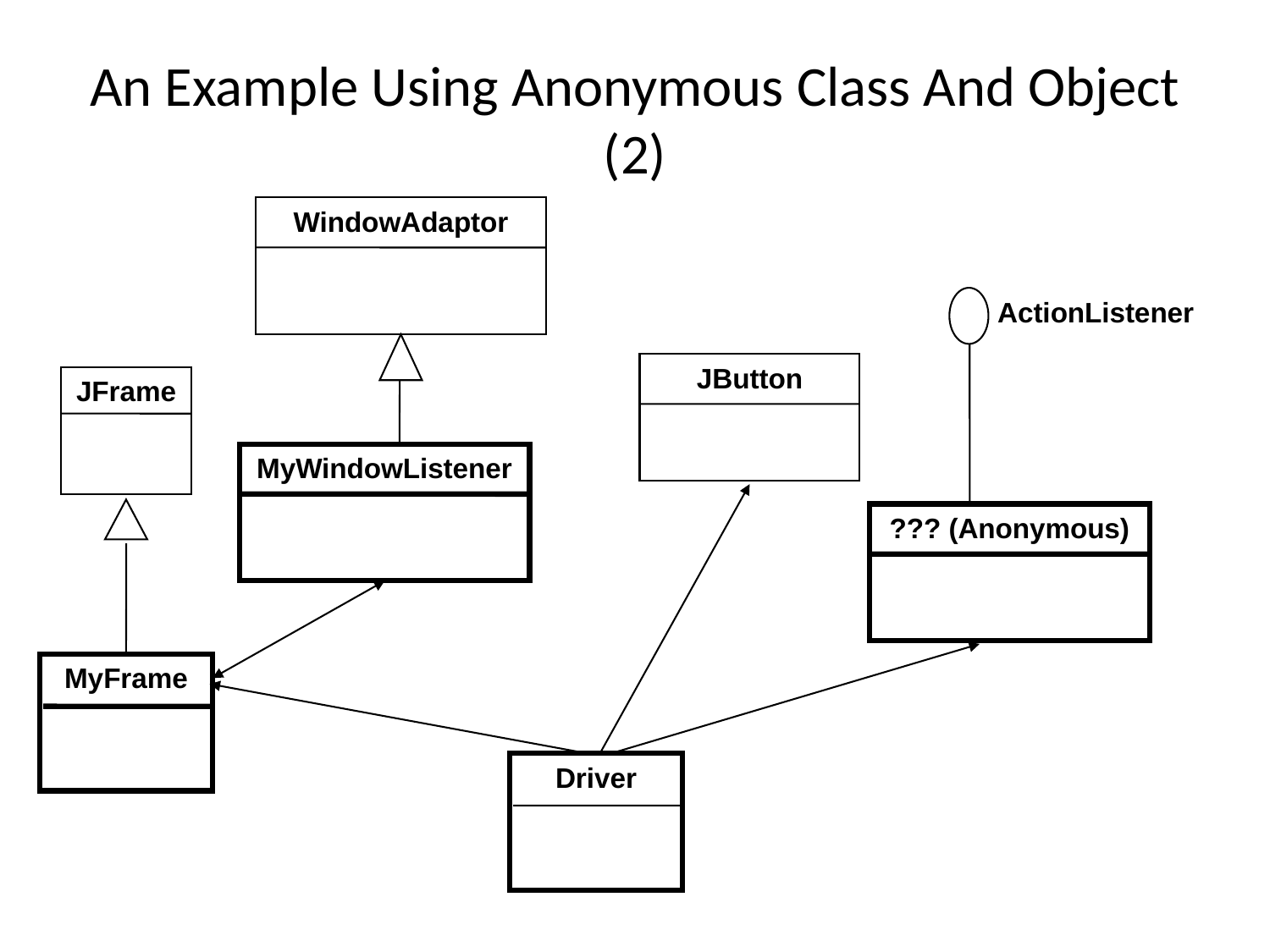

An Example Using Anonymous Class And Object (2)
WindowAdaptor

ActionListener

JButton

JFrame

MyWindowListener

??? (Anonymous)

MyFrame

Driver